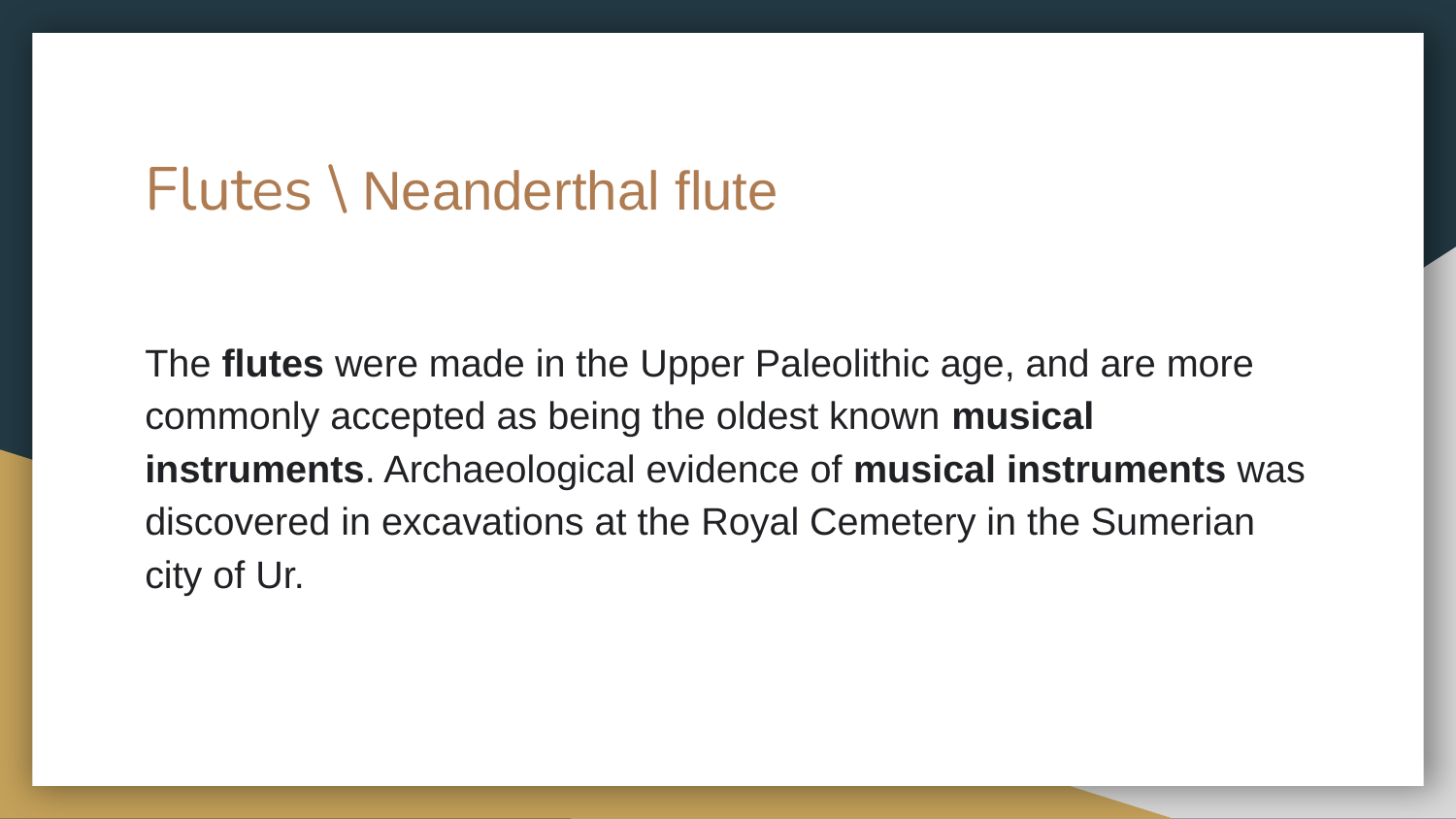

# Flutes \ Neanderthal flute
The flutes were made in the Upper Paleolithic age, and are more commonly accepted as being the oldest known musical instruments. Archaeological evidence of musical instruments was discovered in excavations at the Royal Cemetery in the Sumerian city of Ur.